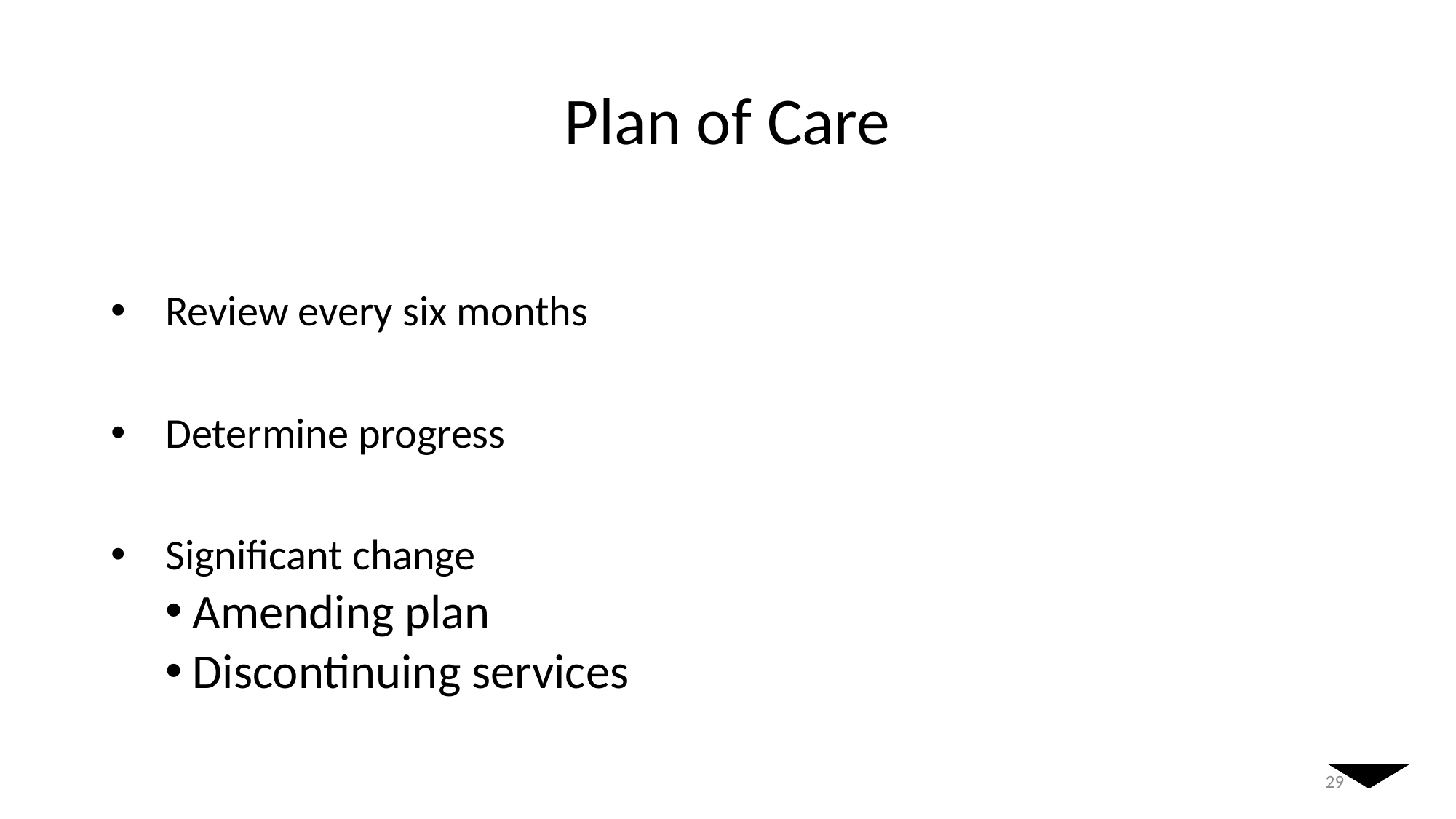

# Plan of Care

Review every six months

Determine progress

Significant change
Amending plan
Discontinuing services
29